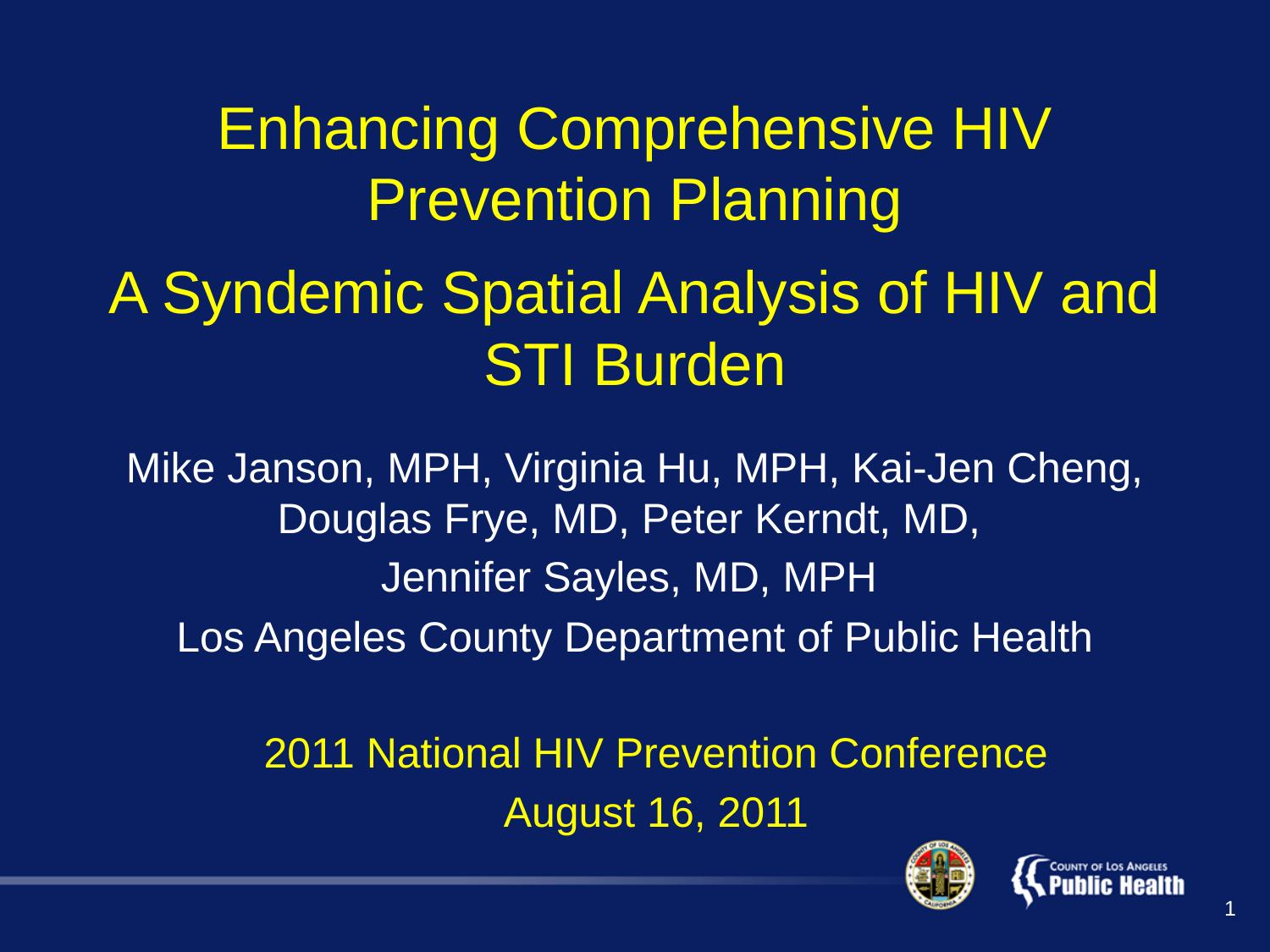

# Enhancing Comprehensive HIV Prevention Planning A Syndemic Spatial Analysis of HIV and STI Burden
Mike Janson, MPH, Virginia Hu, MPH, Kai-Jen Cheng, Douglas Frye, MD, Peter Kerndt, MD,
Jennifer Sayles, MD, MPH
Los Angeles County Department of Public Health

2011 National HIV Prevention Conference
August 16, 2011
1